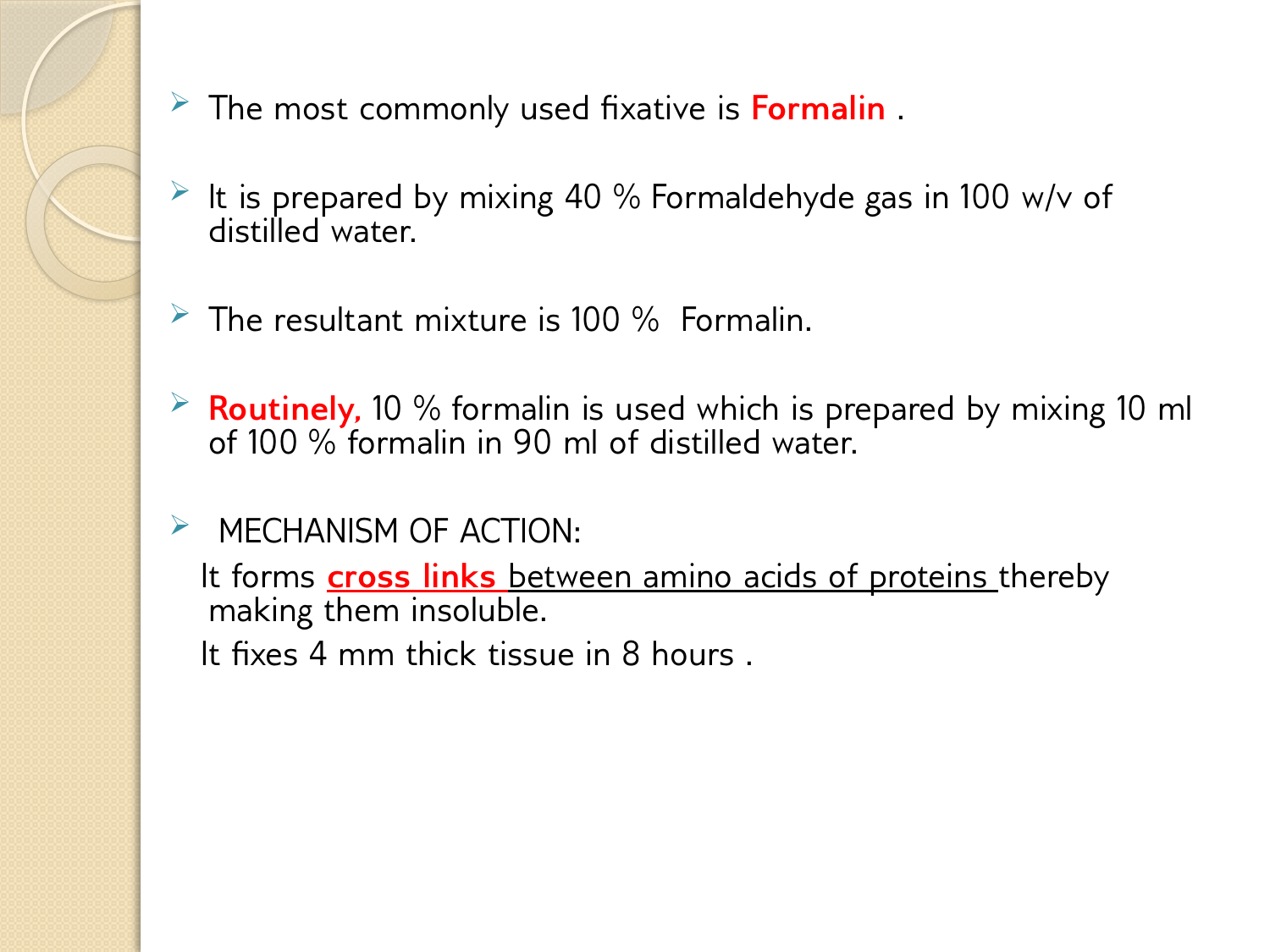

The most commonly used fixative is Formalin .

It is prepared by mixing 40 % Formaldehyde gas in 100 w/v of distilled water.

The resultant mixture is 100 %  Formalin.

Routinely, 10 % formalin is used which is prepared by mixing 10 ml of 100 % formalin in 90 ml of distilled water.

 MECHANISM OF ACTION:
   It forms cross links between amino acids of proteins thereby making them insoluble.
   It fixes 4 mm thick tissue in 8 hours .